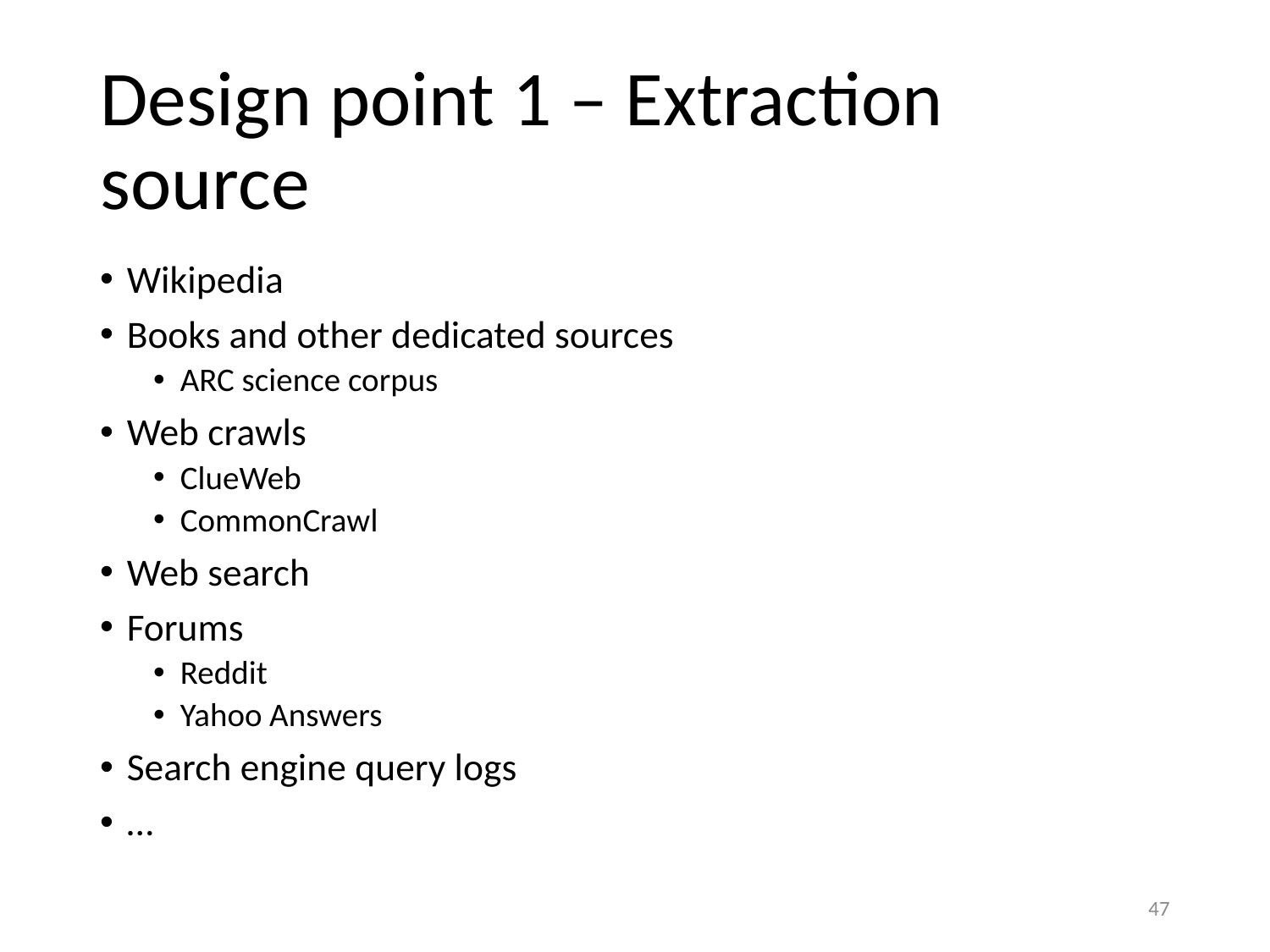

# Design point 1 – Extraction source
Wikipedia
Books and other dedicated sources
ARC science corpus
Web crawls
ClueWeb
CommonCrawl
Web search
Forums
Reddit
Yahoo Answers
Search engine query logs
…
47